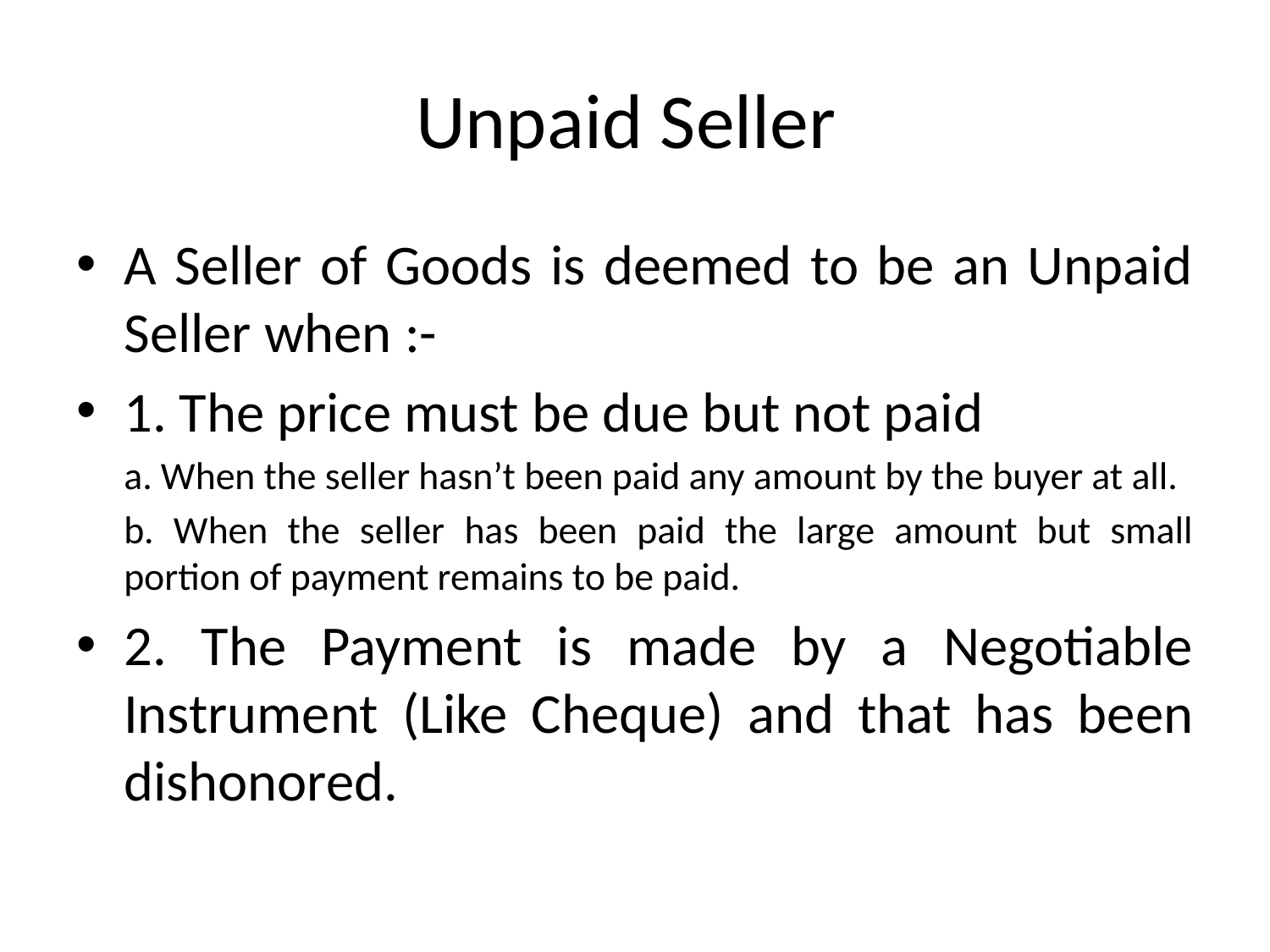

# Unpaid Seller
A Seller of Goods is deemed to be an Unpaid Seller when :-
1. The price must be due but not paid
	a. When the seller hasn’t been paid any amount by the buyer at all.
	b. When the seller has been paid the large amount but small portion of payment remains to be paid.
2. The Payment is made by a Negotiable Instrument (Like Cheque) and that has been dishonored.